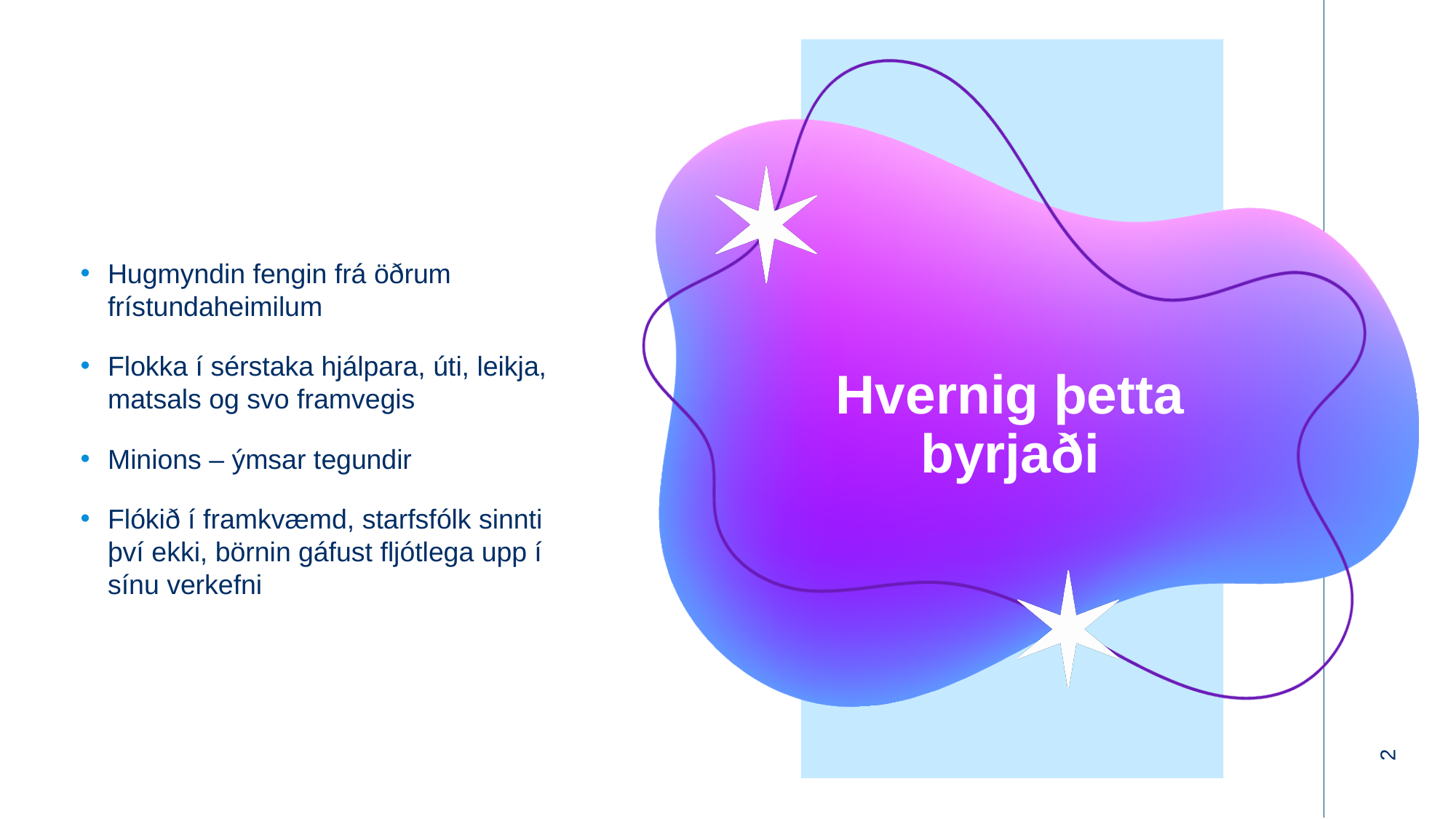

Hugmyndin fengin frá öðrum frístundaheimilum
Flokka í sérstaka hjálpara, úti, leikja, matsals og svo framvegis
Minions – ýmsar tegundir
Flókið í framkvæmd, starfsfólk sinnti því ekki, börnin gáfust fljótlega upp í sínu verkefni
# Hvernig þetta byrjaði
2